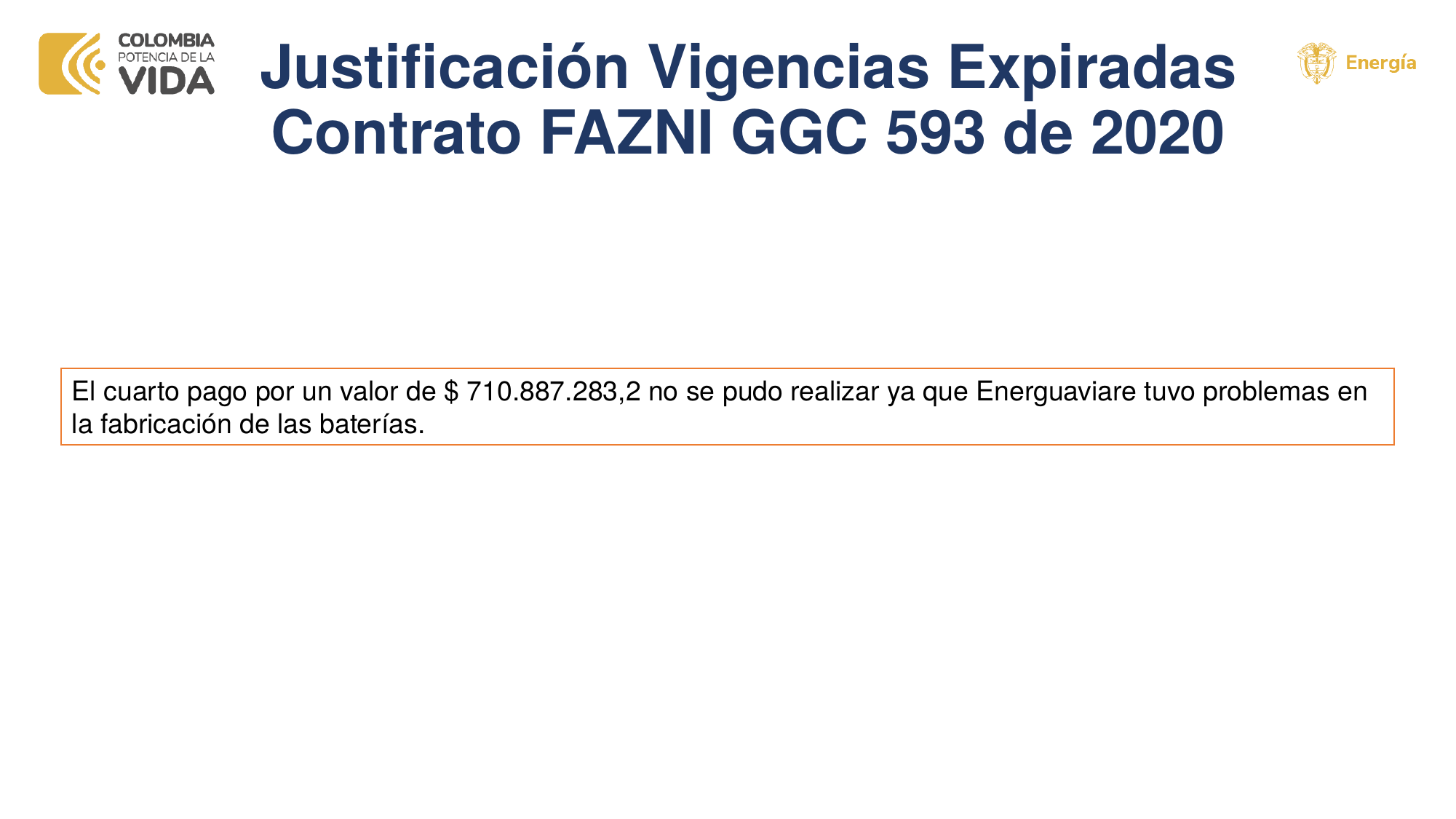

# Justificación Vigencias Expiradas Contrato FAZNI GGC 593 de 2020
El cuarto pago por un valor de $ 710.887.283,2 no se pudo realizar ya que Energuaviare tuvo problemas en la fabricación de las baterías.